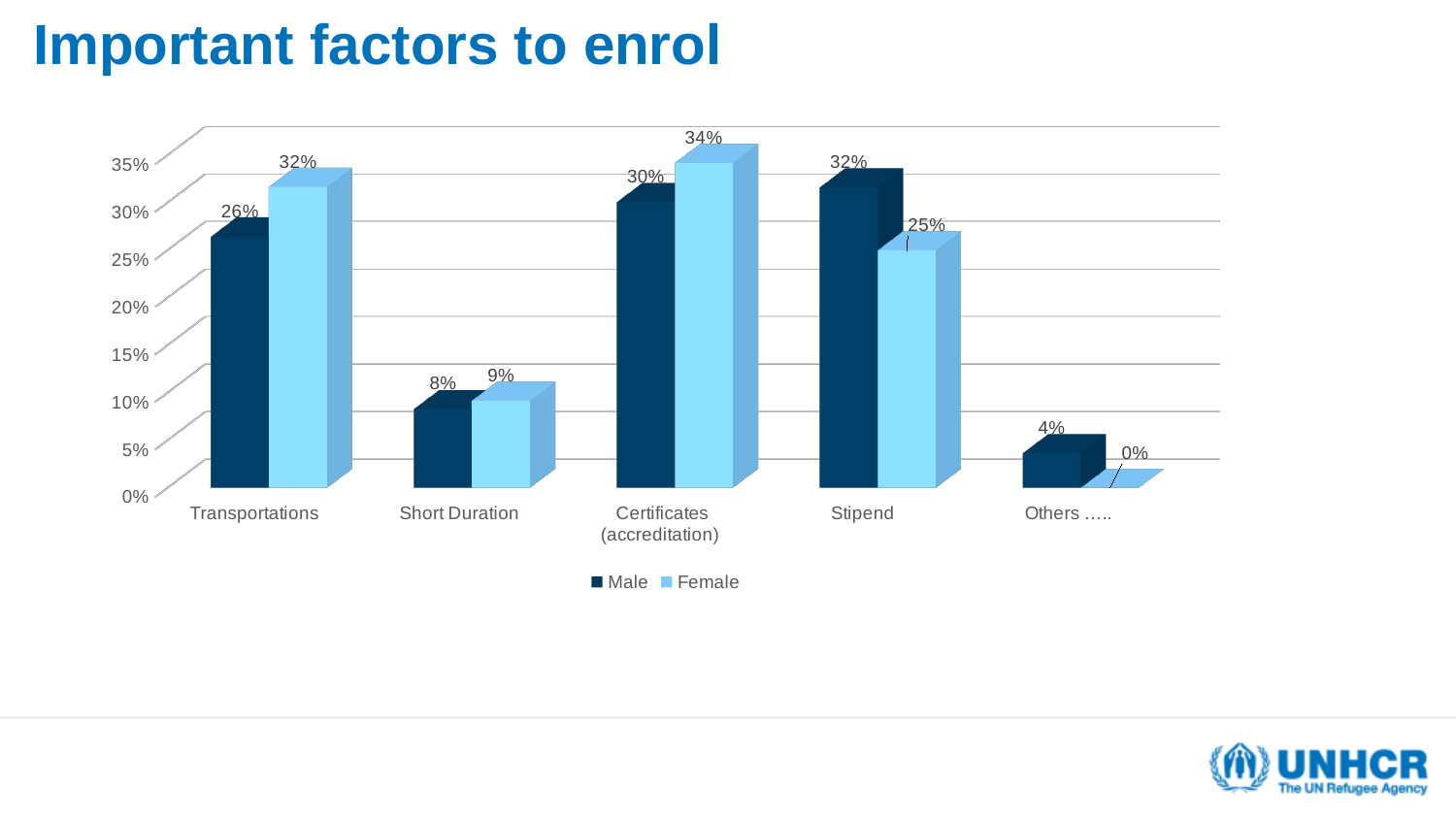

# Important factors to enrol

[unsupported chart]